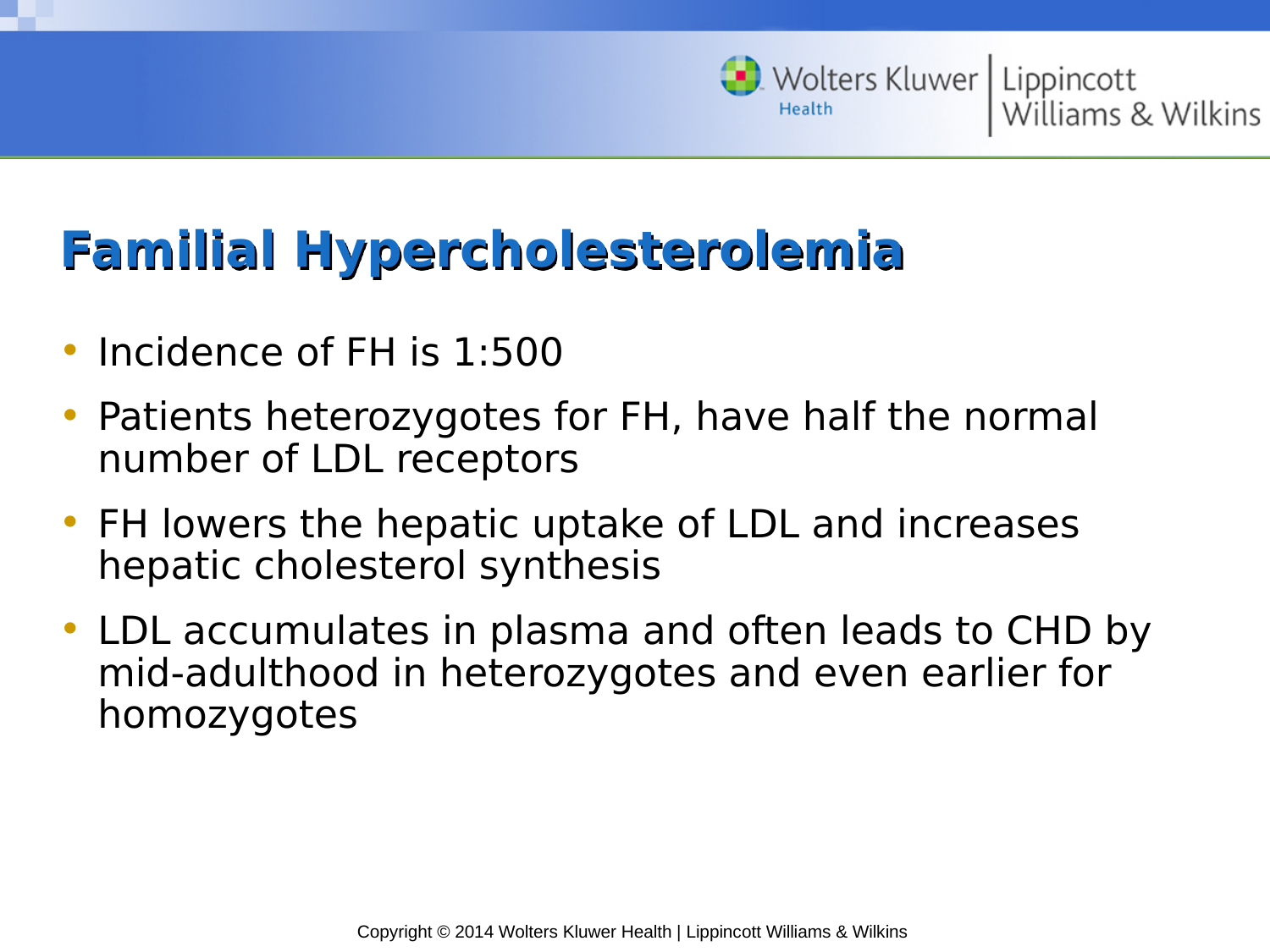

# Familial Hypercholesterolemia
Incidence of FH is 1:500
Patients heterozygotes for FH, have half the normal number of LDL receptors
FH lowers the hepatic uptake of LDL and increases hepatic cholesterol synthesis
LDL accumulates in plasma and often leads to CHD by mid-adulthood in heterozygotes and even earlier for homozygotes